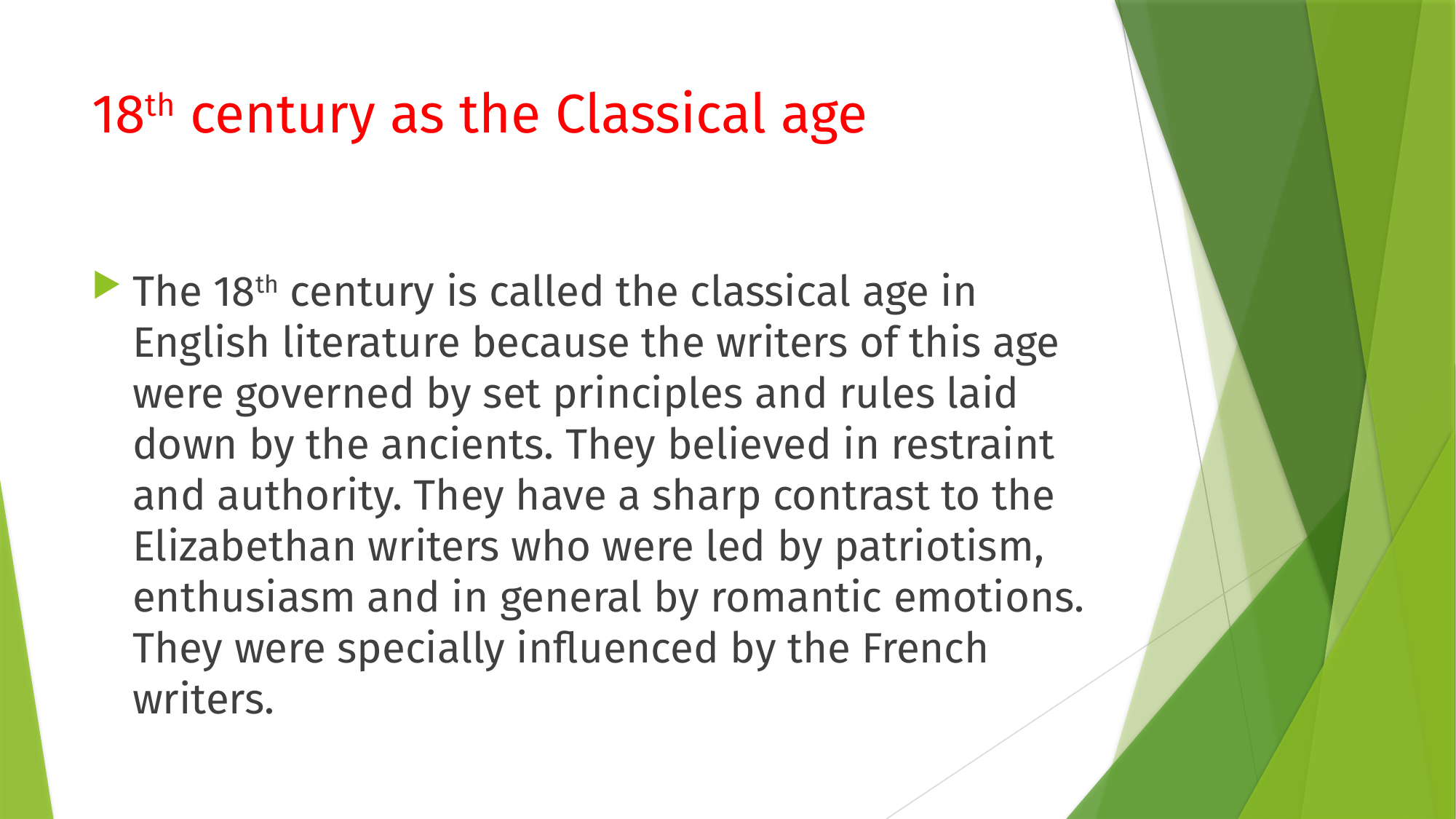

# 18th century as the Classical age
The 18th century is called the classical age in English literature because the writers of this age were governed by set principles and rules laid down by the ancients. They believed in restraint and authority. They have a sharp contrast to the Elizabethan writers who were led by patriotism, enthusiasm and in general by romantic emotions. They were specially influenced by the French writers.